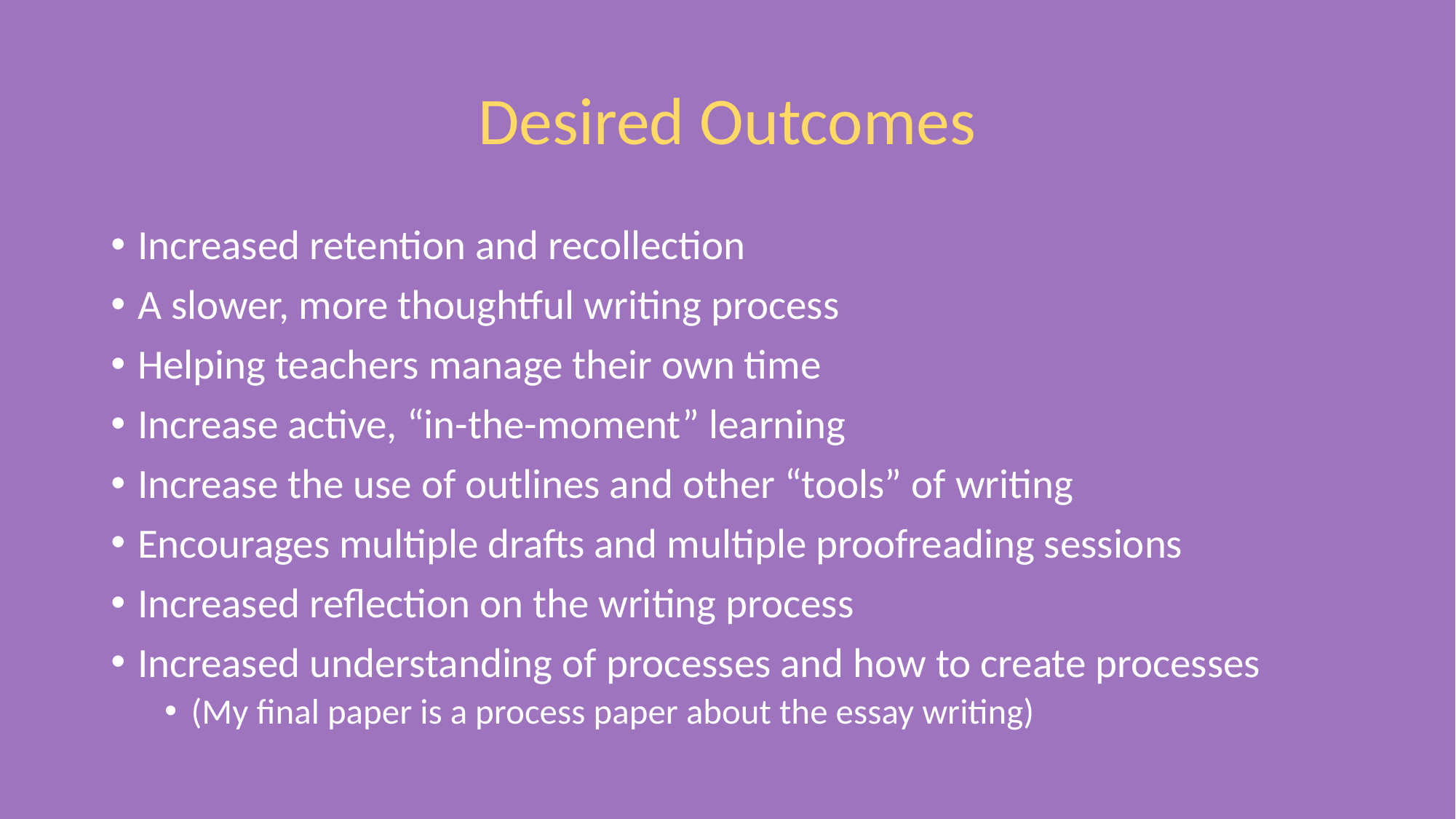

# Desired Outcomes
Increased retention and recollection
A slower, more thoughtful writing process
Helping teachers manage their own time
Increase active, “in-the-moment” learning
Increase the use of outlines and other “tools” of writing
Encourages multiple drafts and multiple proofreading sessions
Increased reflection on the writing process
Increased understanding of processes and how to create processes
(My final paper is a process paper about the essay writing)